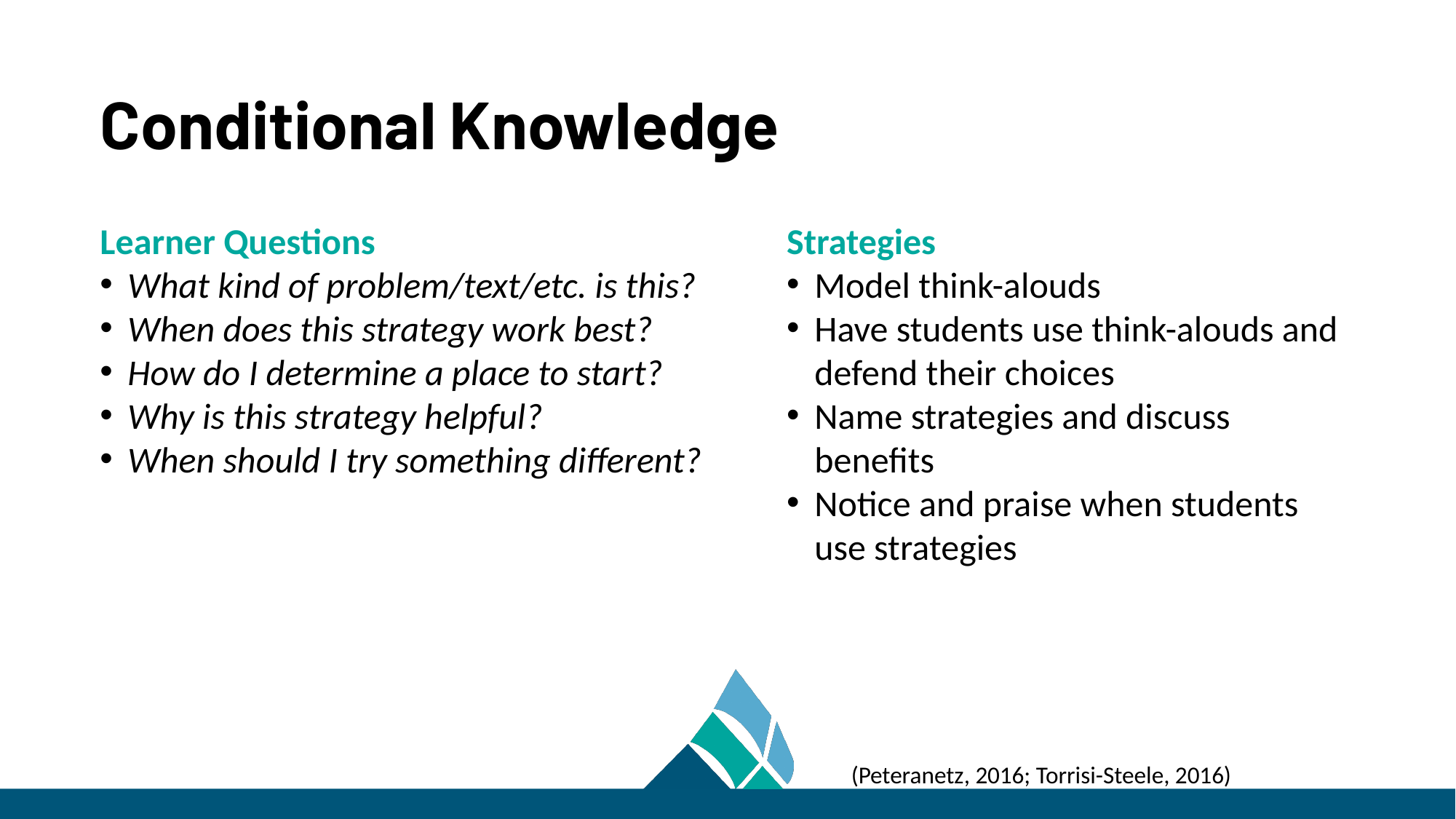

# Conditional Knowledge
Learner Questions
What kind of problem/text/etc. is this?
When does this strategy work best?
How do I determine a place to start?
Why is this strategy helpful?
When should I try something different?
Strategies
Model think-alouds
Have students use think-alouds and defend their choices
Name strategies and discuss benefits
Notice and praise when students use strategies

(Peteranetz, 2016; Torrisi-Steele, 2016)